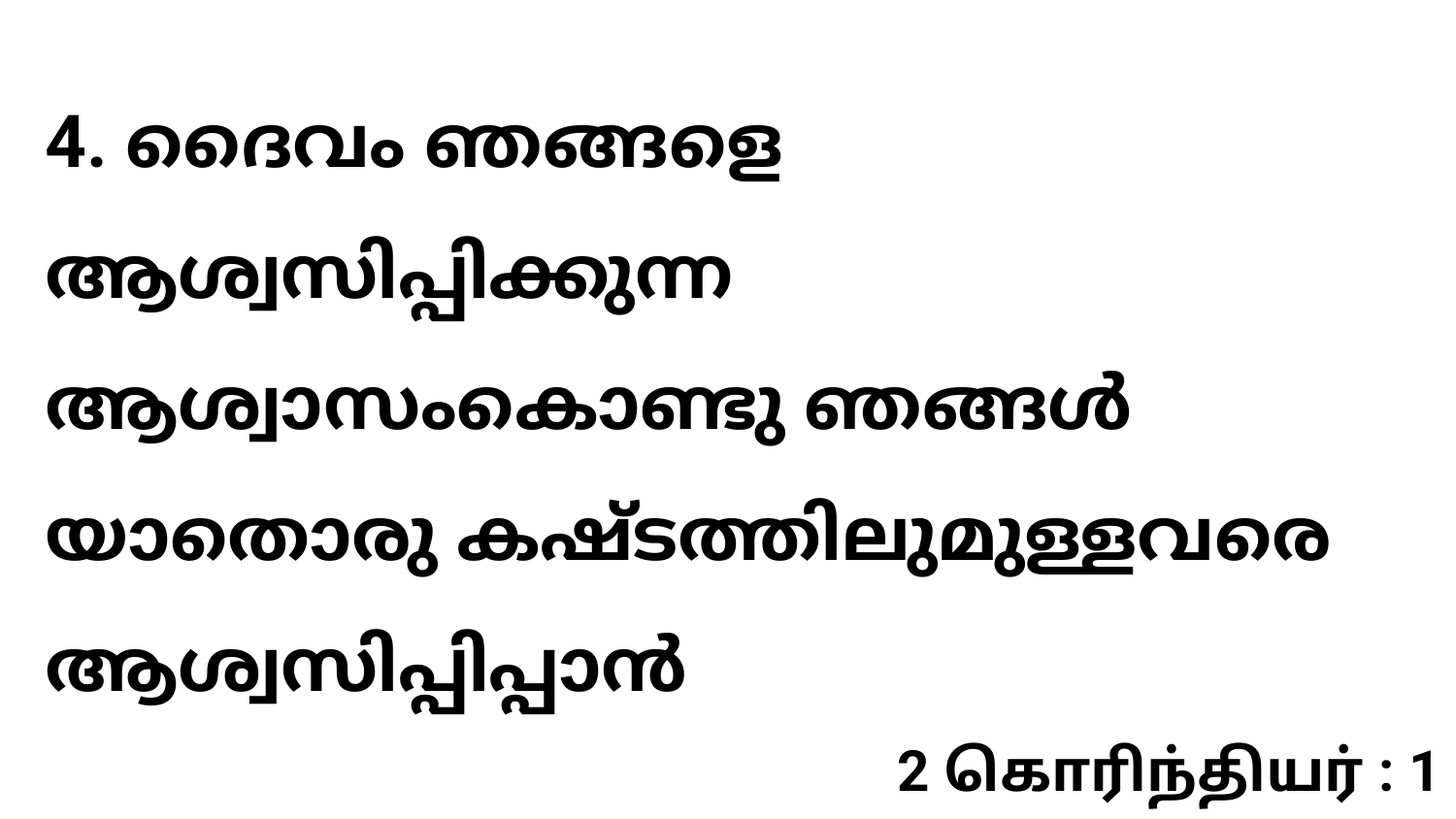

4. ദൈവം ഞങ്ങളെ ആശ്വസിപ്പിക്കുന്ന ആശ്വാസംകൊണ്ടു ഞങ്ങൾ യാതൊരു കഷ്ടത്തിലുമുള്ളവരെ ആശ്വസിപ്പിപ്പാൻ
2 கொரிந்தியர் : 1